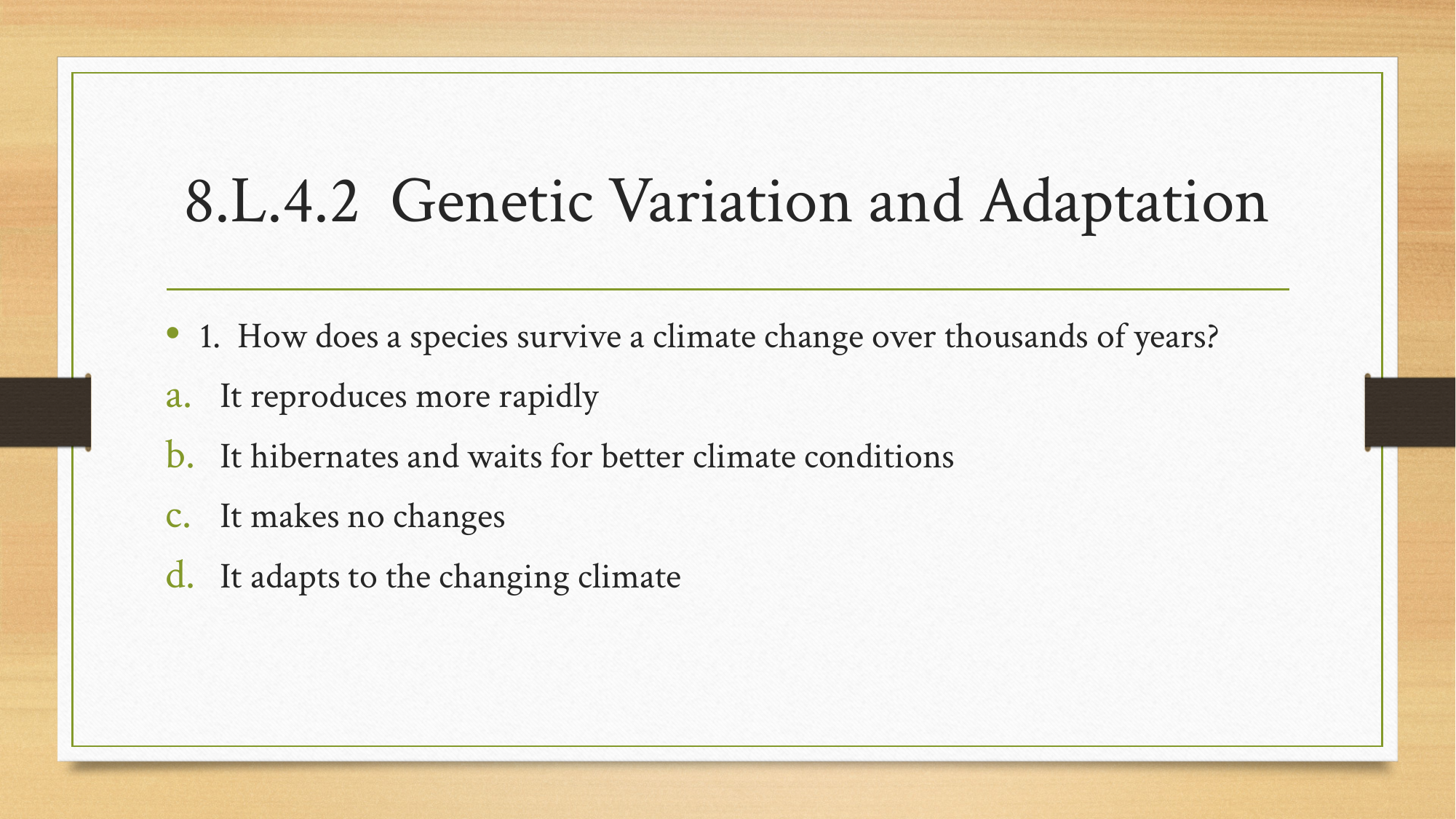

# 8.L.4.2  Genetic Variation and Adaptation
1.  How does a species survive a climate change over thousands of years?
It reproduces more rapidly
It hibernates and waits for better climate conditions
It makes no changes
It adapts to the changing climate